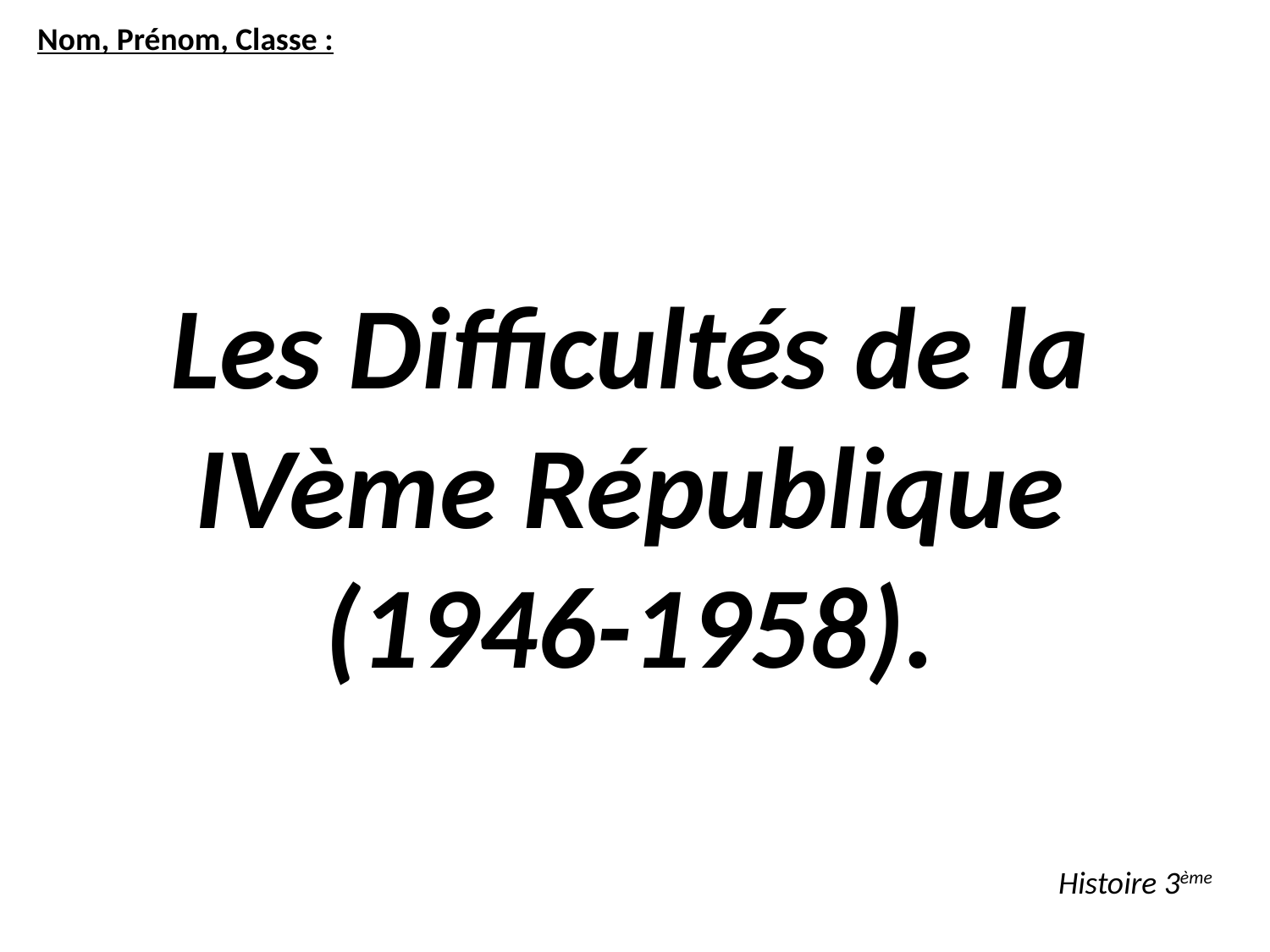

Nom, Prénom, Classe :
Les Difficultés de la IVème République
(1946-1958).
Histoire 3ème